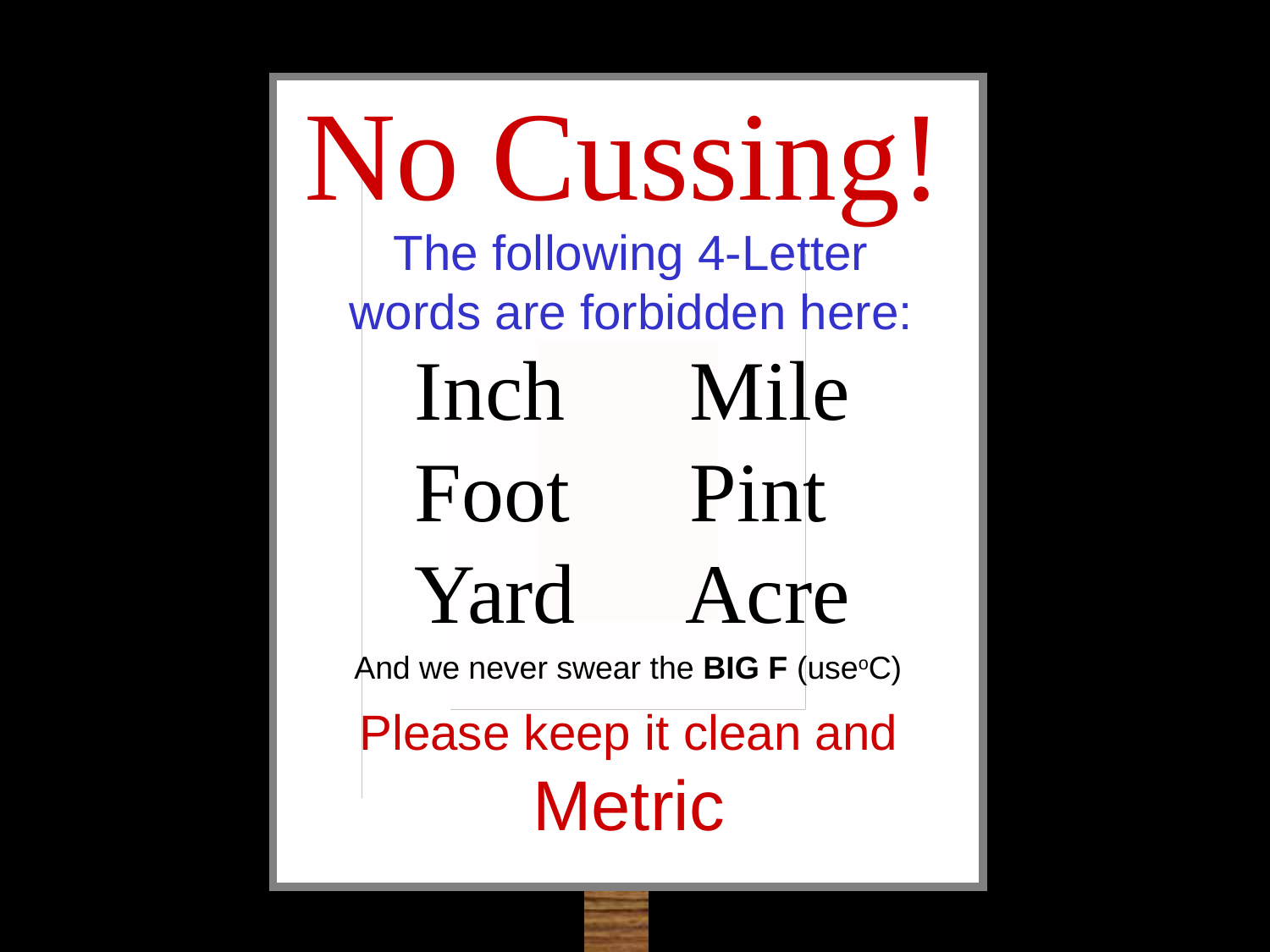

No Cussing!

The following 4-Letter
words are forbidden here:
Inch	 Mile
Foot	 Pint
Yard	 Acre
And we never swear the BIG F (useoC)
Please keep it clean and
Metric